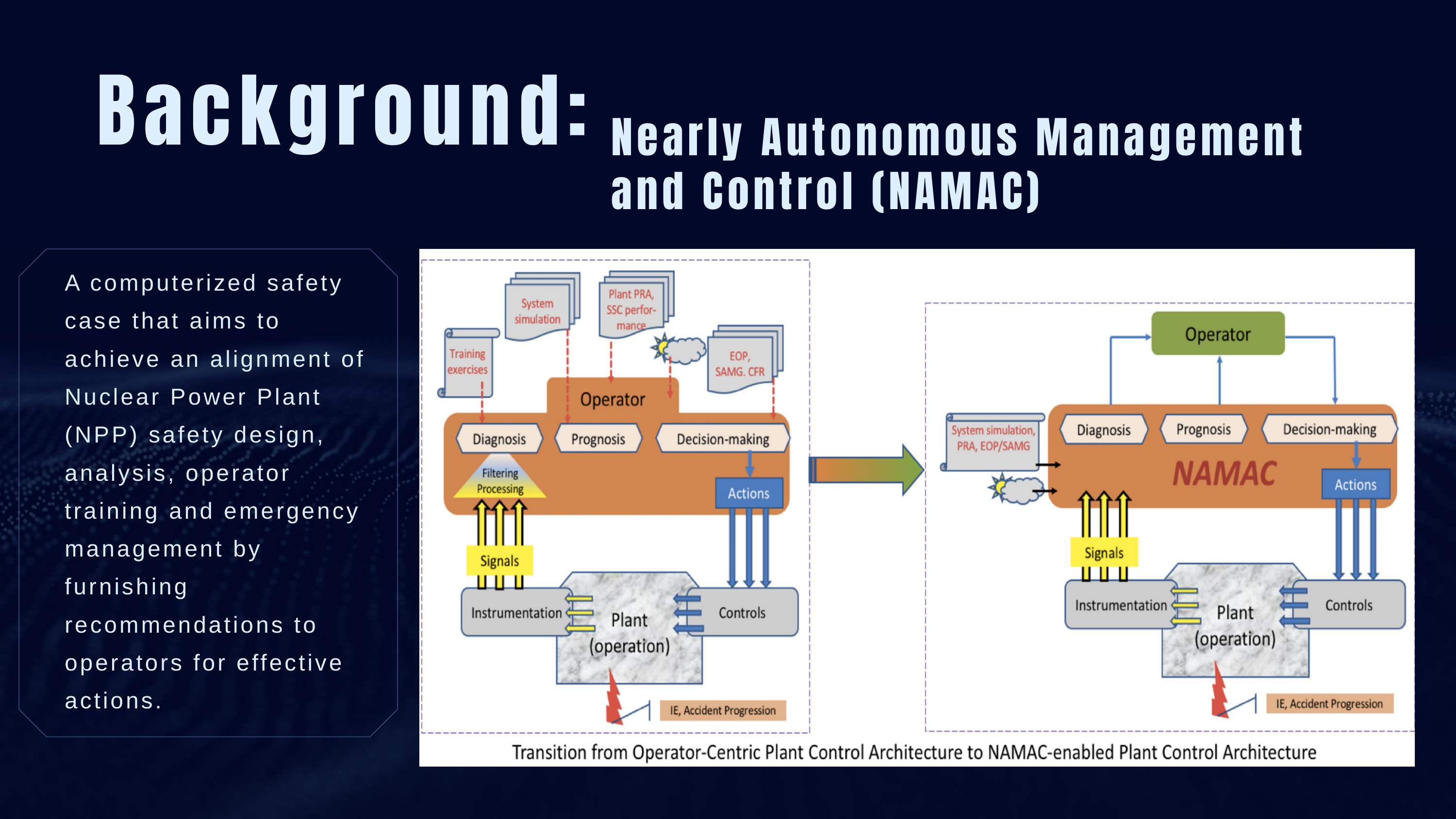

Background:
Nearly Autonomous Management and Control (NAMAC)

A computerized safety case that aims to achieve an alignment of Nuclear Power Plant (NPP) safety design, analysis, operator training and emergency management by furnishing recommendations to operators for effective actions.